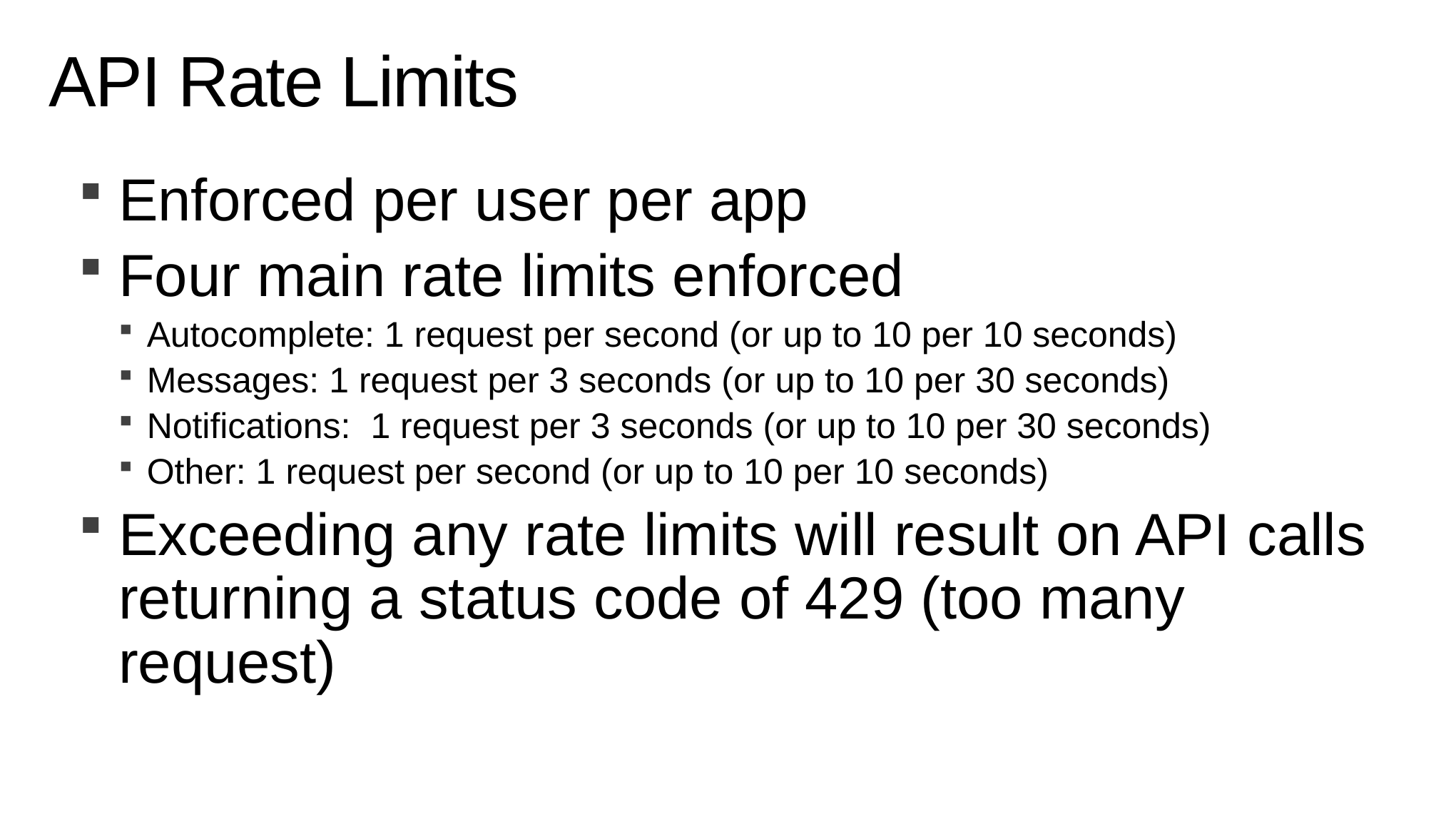

# API Rate Limits
Enforced per user per app
Four main rate limits enforced
Autocomplete: 1 request per second (or up to 10 per 10 seconds)
Messages: 1 request per 3 seconds (or up to 10 per 30 seconds)
Notifications:  1 request per 3 seconds (or up to 10 per 30 seconds)
Other: 1 request per second (or up to 10 per 10 seconds)
Exceeding any rate limits will result on API calls returning a status code of 429 (too many request)